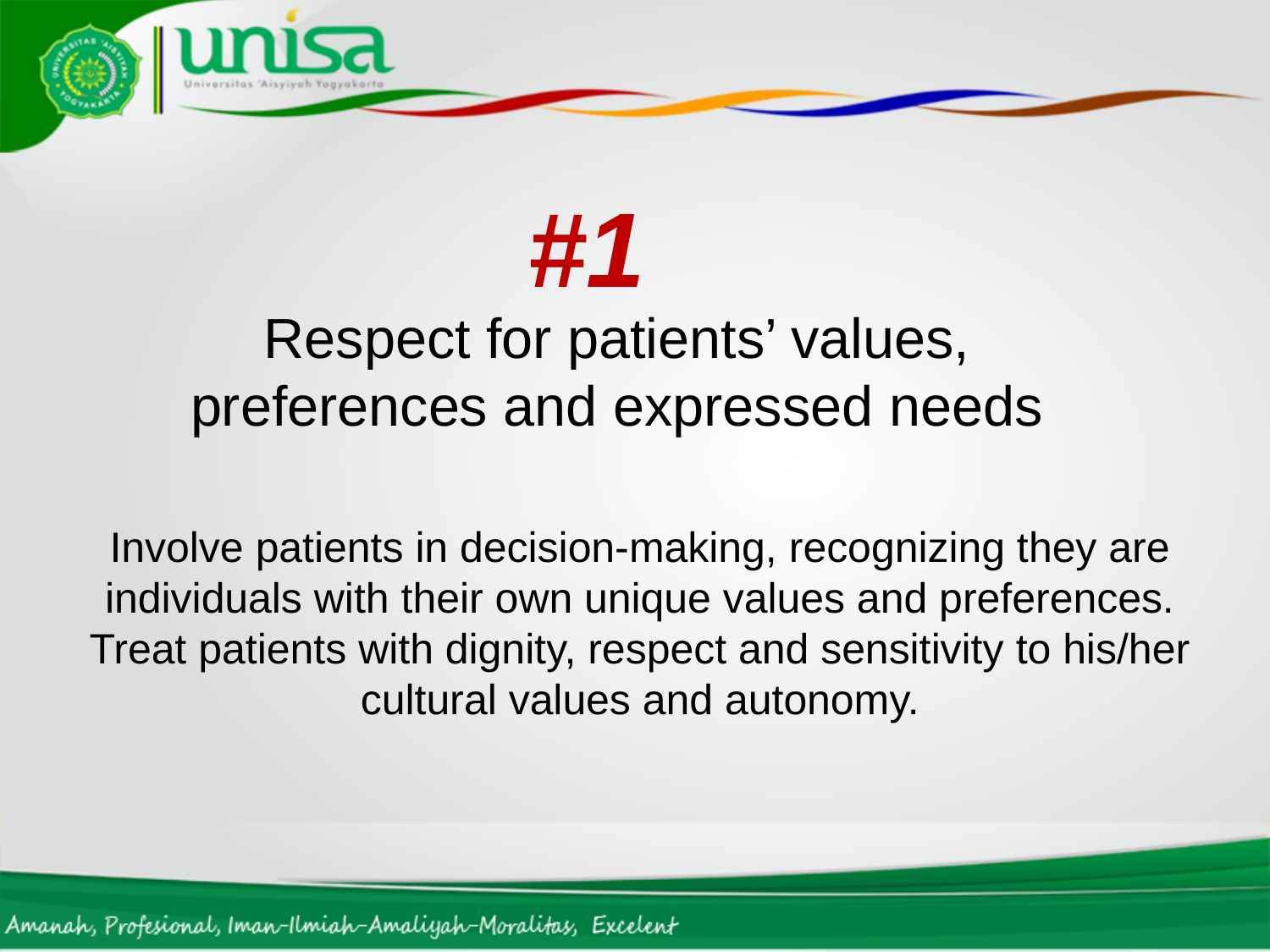

#1
Respect for patients’ values, preferences and expressed needs

Involve patients in decision-making, recognizing they are individuals with their own unique values and preferences. Treat patients with dignity, respect and sensitivity to his/her cultural values and autonomy.